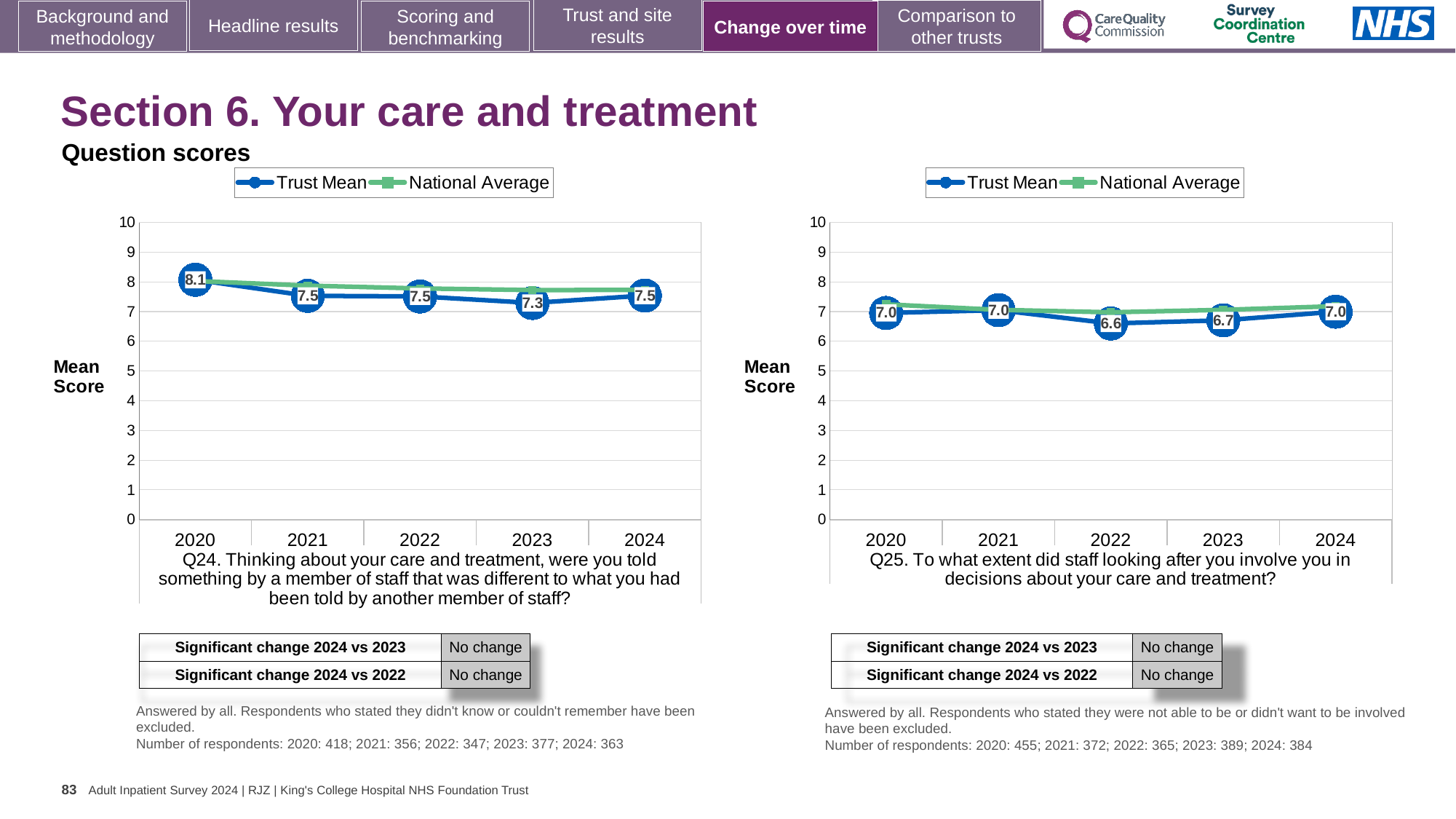

# Section 6. Your care and treatment
Question scores

### Chart

| Category | Trust Mean | National Average |
|---|---|---|
| 2020 | 8.073049604422675 | 8.03054772289512 |
| 2021 | 7.530935259671928 | 7.87437764327684 |
| 2022 | 7.51060602567785 | 7.780435640365725 |
| 2023 | 7.29160950091626 | 7.724925785579392 |
| 2024 | 7.54170671081097 | 7.730004280124795 |

### Chart

| Category | Trust Mean | National Average |
|---|---|---|
| 2020 | 6.955249949907522 | 7.244243781562832 |
| 2021 | 7.049903681442351 | 7.059332723271941 |
| 2022 | 6.601510238442009 | 6.977582583845865 |
| 2023 | 6.708341356947532 | 7.059378822198569 |
| 2024 | 6.997952218714033 | 7.18315778211899 |
| Significant change 2024 vs 2023 | No change |
| --- | --- |
| Significant change 2024 vs 2022 | No change |
| Significant change 2024 vs 2023 | No change |
| --- | --- |
| Significant change 2024 vs 2022 | No change |
Answered by all. Respondents who stated they didn't know or couldn't remember have been excluded.
Number of respondents: 2020: 418; 2021: 356; 2022: 347; 2023: 377; 2024: 363
Answered by all. Respondents who stated they were not able to be or didn't want to be involved have been excluded.
Number of respondents: 2020: 455; 2021: 372; 2022: 365; 2023: 389; 2024: 384

83